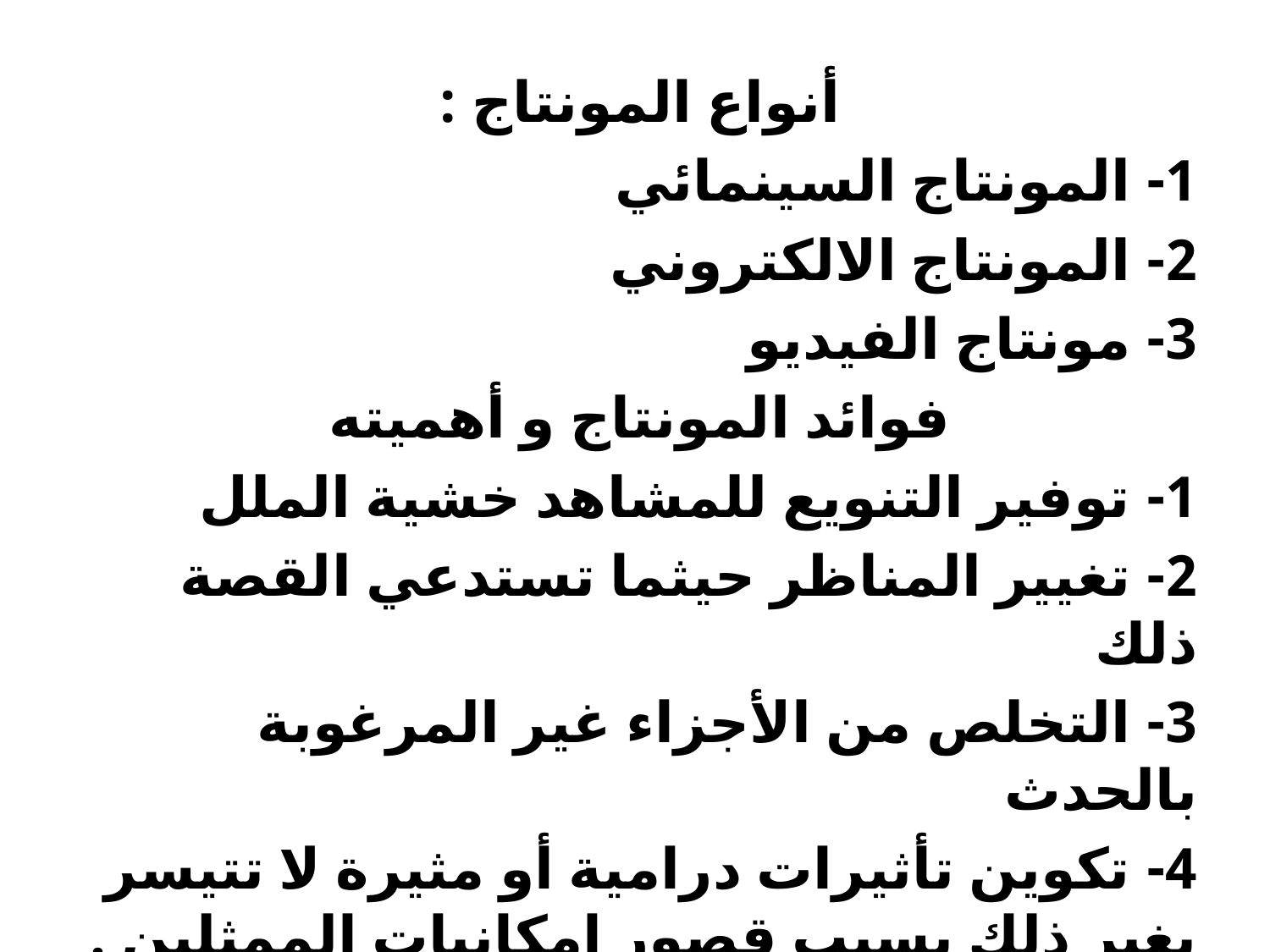

أنواع المونتاج :
1- المونتاج السينمائي
2- المونتاج الالكتروني
3- مونتاج الفيديو
فوائد المونتاج و أهميته
1- توفير التنويع للمشاهد خشية الملل
2- تغيير المناظر حيثما تستدعي القصة ذلك
3- التخلص من الأجزاء غير المرغوبة بالحدث
4- تكوين تأثيرات درامية أو مثيرة لا تتيسر بغير ذلك بسبب قصور إمكانيات الممثلين .